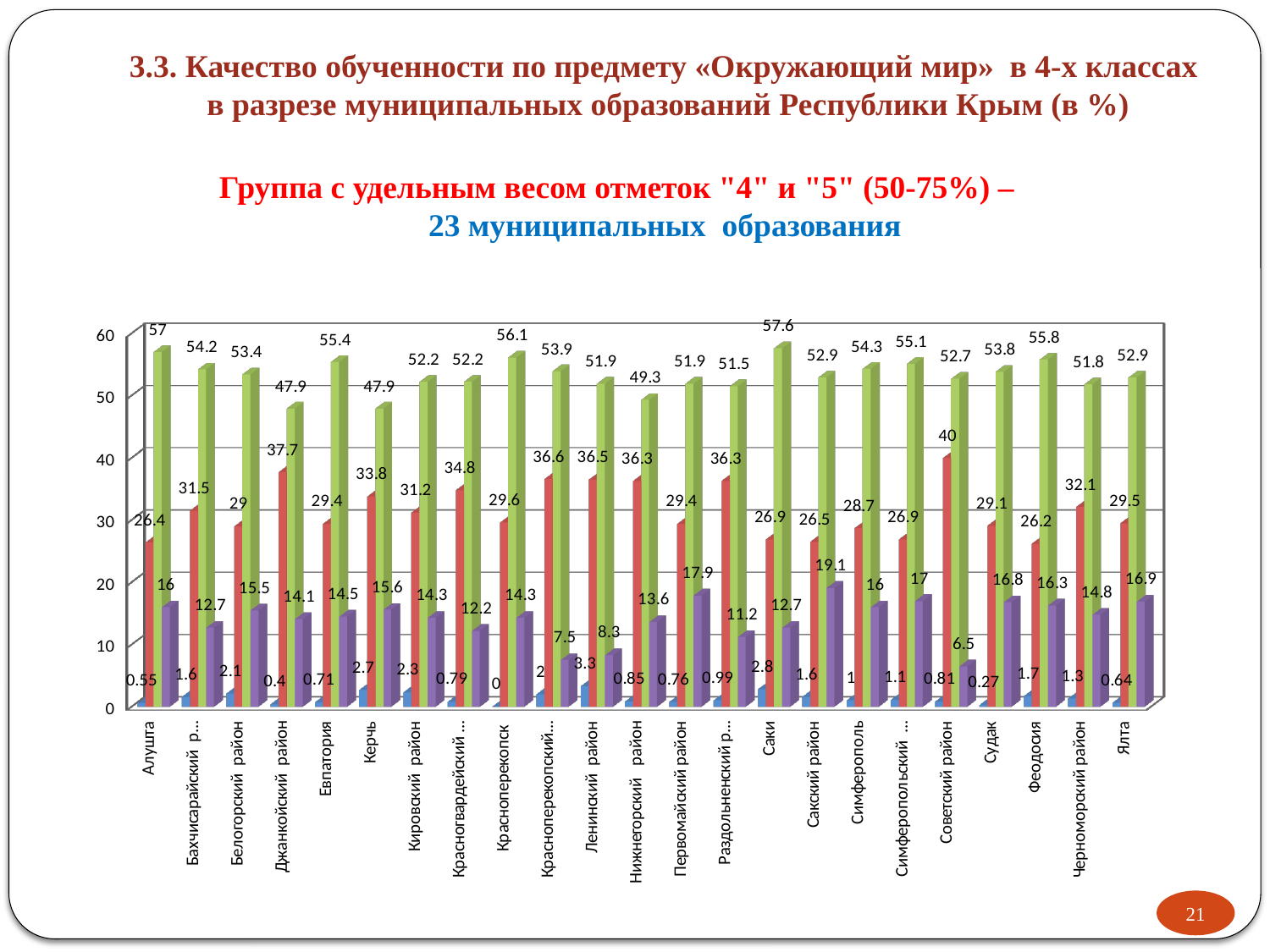

# 3.3. Качество обученности по предмету «Окружающий мир»  в 4-х классах в разрезе муниципальных образований Республики Крым (в %)
Группа с удельным весом отметок "4" и "5" (50-75%) –
      23 муниципальных  образования

[unsupported chart]

[unsupported chart]

21